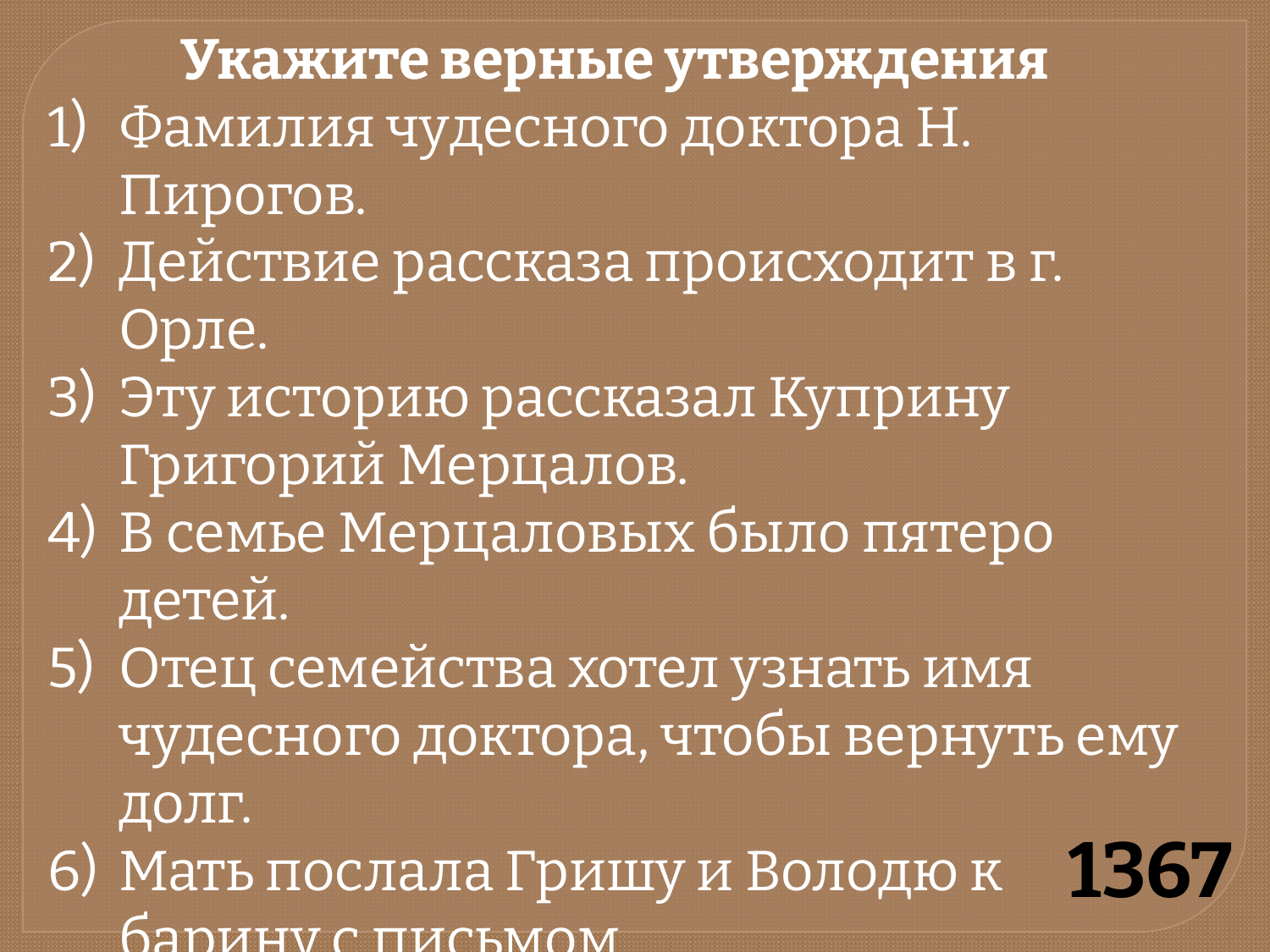

Укажите верные утверждения
Фамилия чудесного доктора Н. Пирогов.
Действие рассказа происходит в г. Орле.
Эту историю рассказал Куприну Григорий Мерцалов.
В семье Мерцаловых было пятеро детей.
Отец семейства хотел узнать имя чудесного доктора, чтобы вернуть ему долг.
Мать послала Гришу и Володю к барину с письмом.
На грани отчаяния Мерцалов хотел покончить жизнь самоубийством.
1367